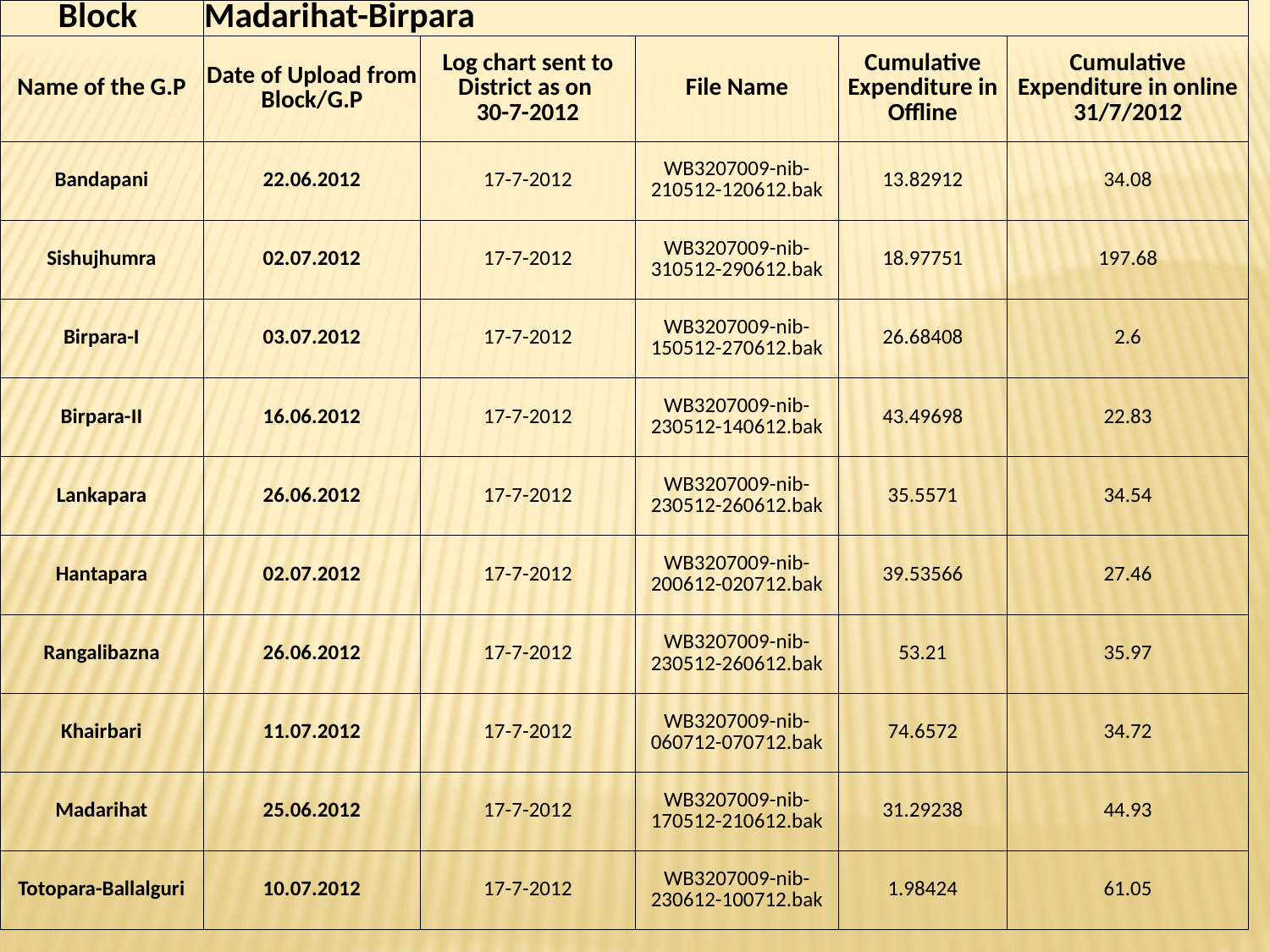

| Block | Madarihat-Birpara |  |  |  |  |
| --- | --- | --- | --- | --- | --- |
| Name of the G.P | Date of Upload from Block/G.P | Log chart sent to District as on 30-7-2012 | File Name | Cumulative Expenditure in Offline | Cumulative Expenditure in online 31/7/2012 |
| Bandapani | 22.06.2012 | 17-7-2012 | WB3207009-nib-210512-120612.bak | 13.82912 | 34.08 |
| Sishujhumra | 02.07.2012 | 17-7-2012 | WB3207009-nib-310512-290612.bak | 18.97751 | 197.68 |
| Birpara-I | 03.07.2012 | 17-7-2012 | WB3207009-nib-150512-270612.bak | 26.68408 | 2.6 |
| Birpara-II | 16.06.2012 | 17-7-2012 | WB3207009-nib-230512-140612.bak | 43.49698 | 22.83 |
| Lankapara | 26.06.2012 | 17-7-2012 | WB3207009-nib-230512-260612.bak | 35.5571 | 34.54 |
| Hantapara | 02.07.2012 | 17-7-2012 | WB3207009-nib-200612-020712.bak | 39.53566 | 27.46 |
| Rangalibazna | 26.06.2012 | 17-7-2012 | WB3207009-nib-230512-260612.bak | 53.21 | 35.97 |
| Khairbari | 11.07.2012 | 17-7-2012 | WB3207009-nib-060712-070712.bak | 74.6572 | 34.72 |
| Madarihat | 25.06.2012 | 17-7-2012 | WB3207009-nib-170512-210612.bak | 31.29238 | 44.93 |
| Totopara-Ballalguri | 10.07.2012 | 17-7-2012 | WB3207009-nib-230612-100712.bak | 1.98424 | 61.05 |